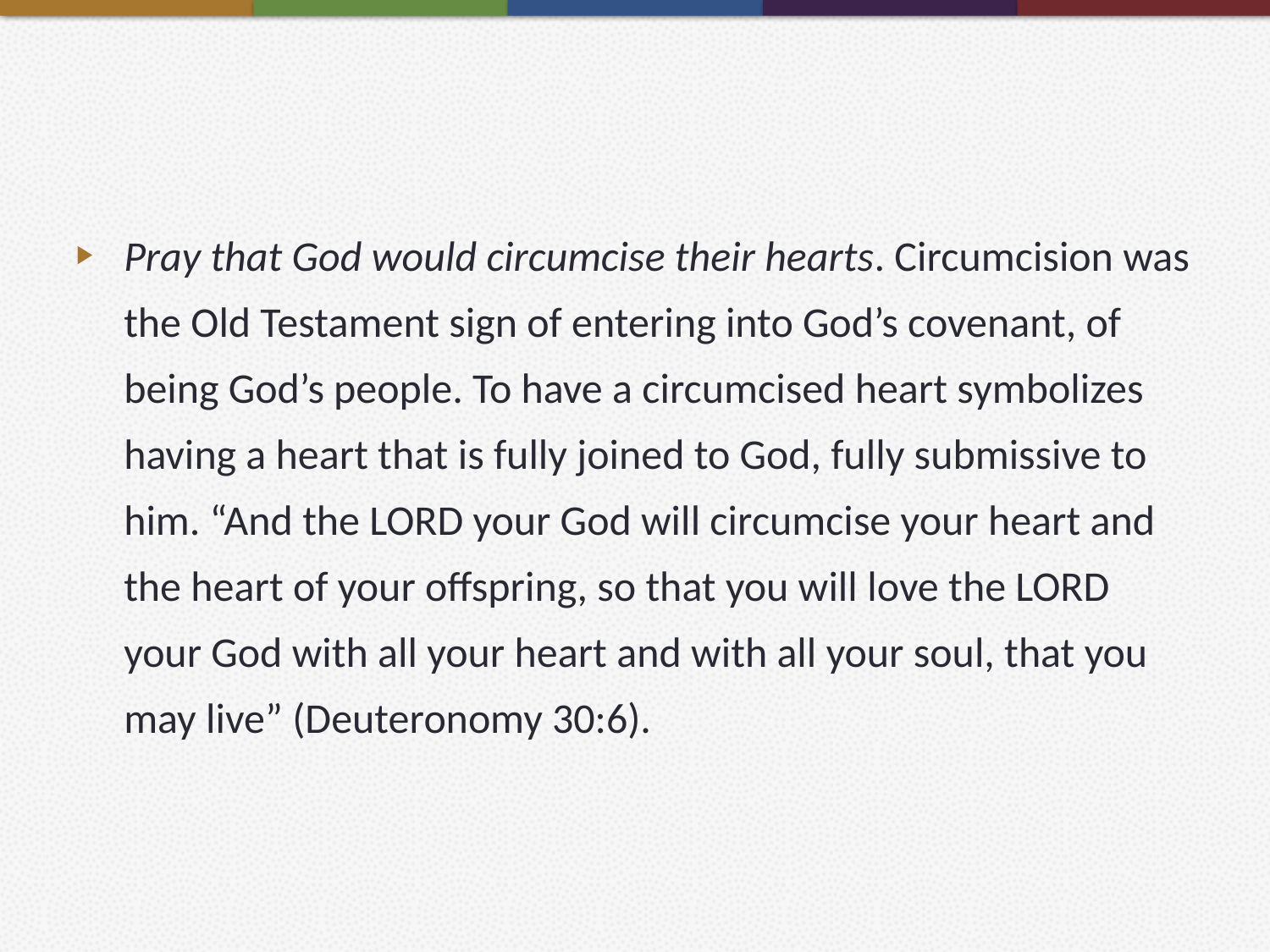

#
Pray that God would circumcise their hearts. Circumcision was the Old Testament sign of entering into God’s covenant, of being God’s people. To have a circumcised heart symbolizes having a heart that is fully joined to God, fully submissive to him. “And the LORD your God will circumcise your heart and the heart of your offspring, so that you will love the LORD your God with all your heart and with all your soul, that you may live” (Deuteronomy 30:6).